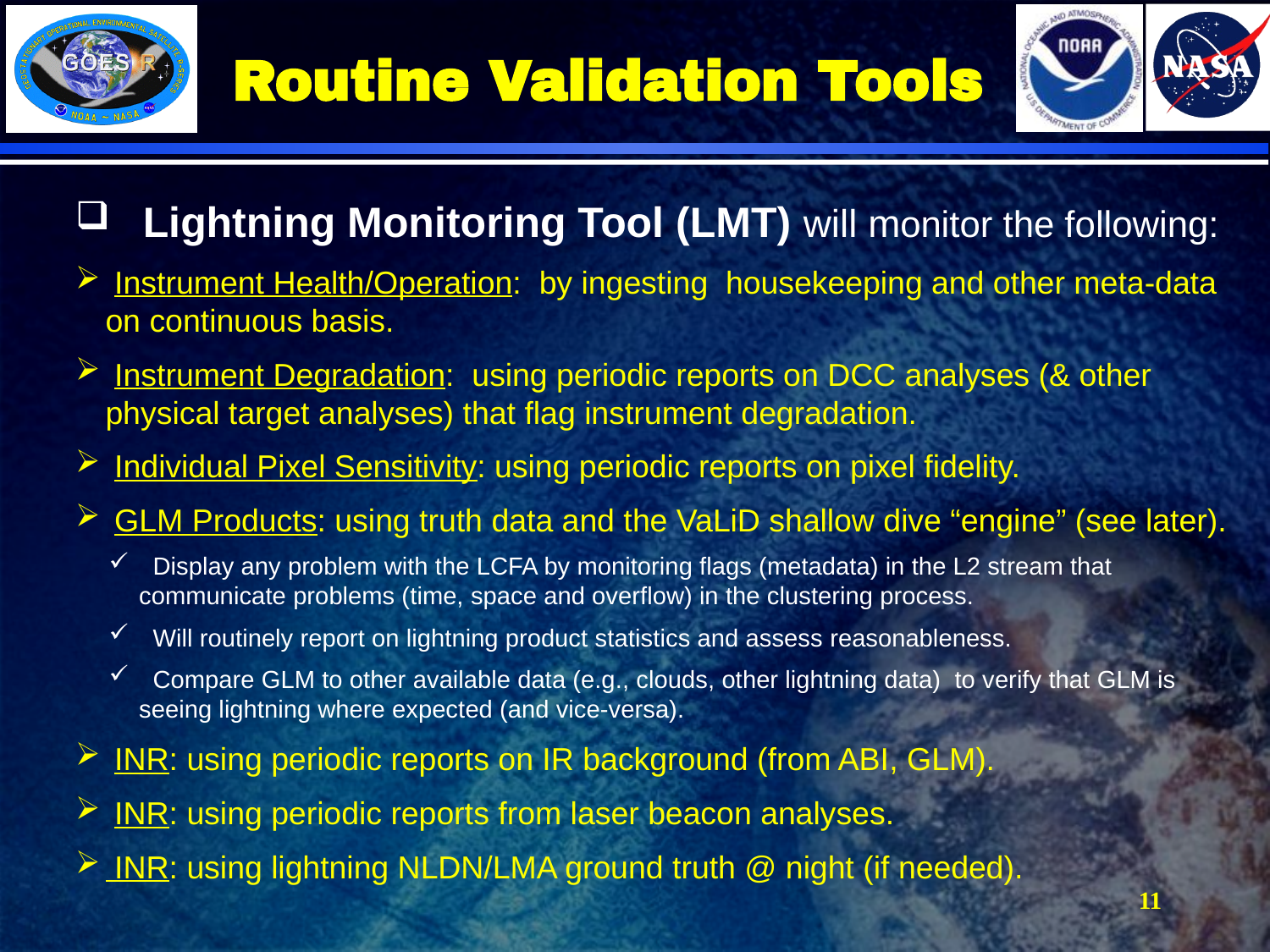

# Routine Validation Tools
   Lightning Monitoring Tool (LMT) will monitor the following:
 Instrument Health/Operation:  by ingesting  housekeeping and other meta-data on continuous basis.
 Instrument Degradation:  using periodic reports on DCC analyses (& other physical target analyses) that flag instrument degradation.
 Individual Pixel Sensitivity: using periodic reports on pixel fidelity.
 GLM Products: using truth data and the VaLiD shallow dive “engine” (see later).
  Display any problem with the LCFA by monitoring flags (metadata) in the L2 stream that communicate problems (time, space and overflow) in the clustering process.
  Will routinely report on lightning product statistics and assess reasonableness.
  Compare GLM to other available data (e.g., clouds, other lightning data)  to verify that GLM is seeing lightning where expected (and vice-versa).
 INR: using periodic reports on IR background (from ABI, GLM).
 INR: using periodic reports from laser beacon analyses.
 INR: using lightning NLDN/LMA ground truth @ night (if needed).

11